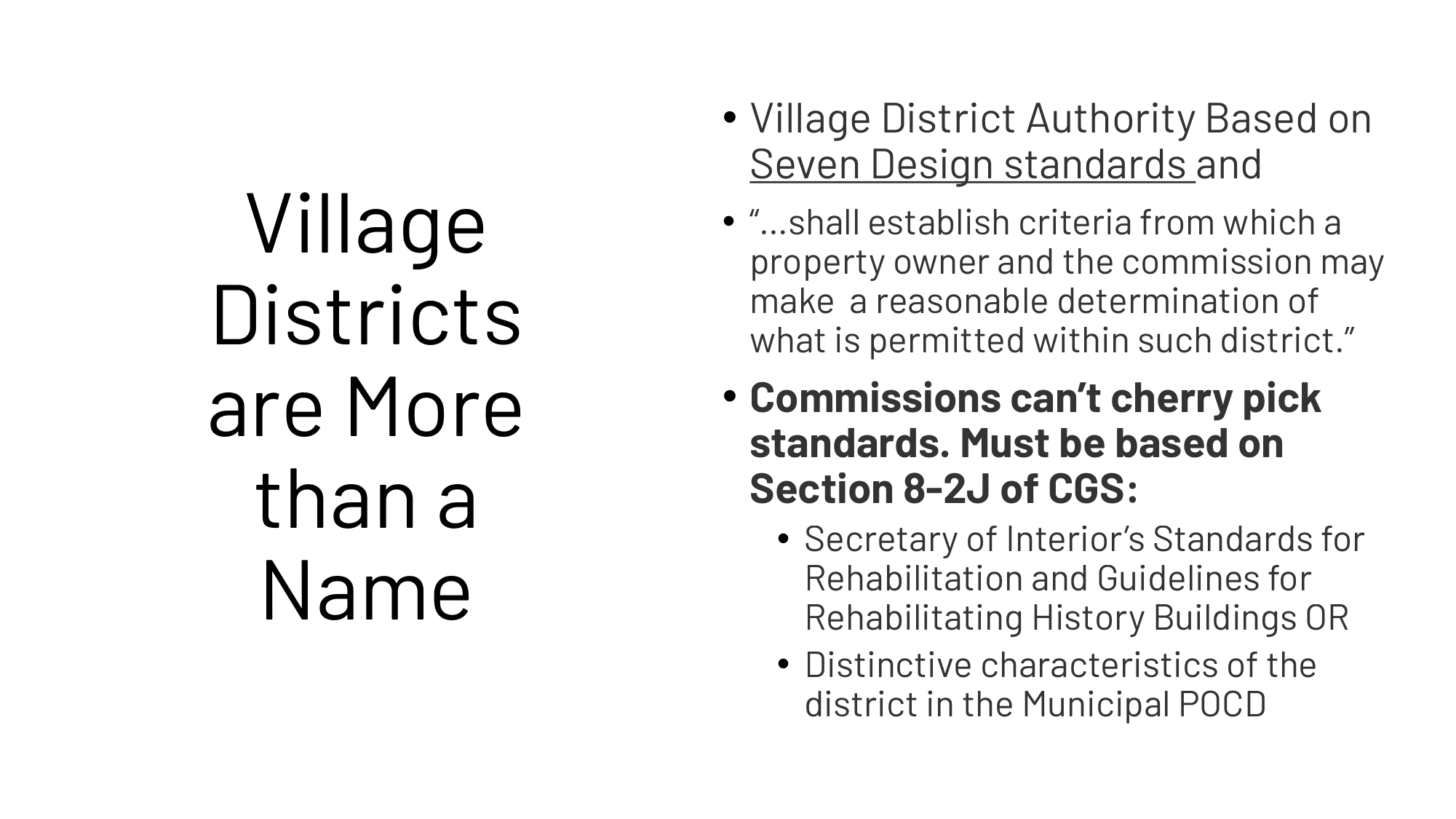

Village District Authority Based on Seven Design standards and
“…shall establish criteria from which a property owner and the commission may make  a reasonable determination of what is permitted within such district.”
Commissions can’t cherry pick standards. Must be based on Section 8-2J of CGS:
Secretary of Interior’s Standards for Rehabilitation and Guidelines for Rehabilitating History Buildings OR
Distinctive characteristics of the district in the Municipal POCD
# Village Districts are More than a Name